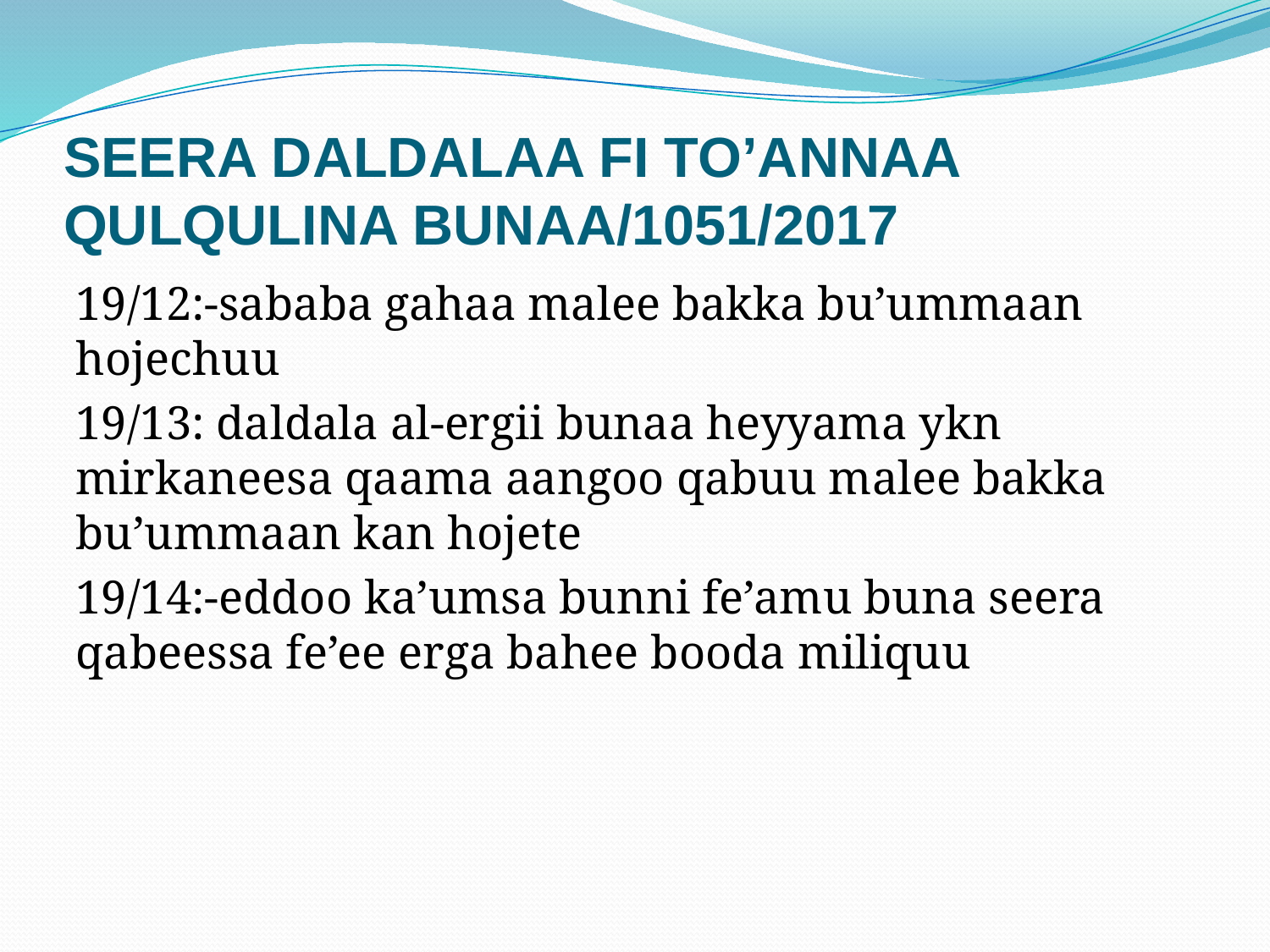

# SEERA DALDALAA FI TO’ANNAA QULQULINA BUNAA/1051/2017
19/12:-sababa gahaa malee bakka bu’ummaan hojechuu
19/13: daldala al-ergii bunaa heyyama ykn mirkaneesa qaama aangoo qabuu malee bakka bu’ummaan kan hojete
19/14:-eddoo ka’umsa bunni fe’amu buna seera qabeessa fe’ee erga bahee booda miliquu